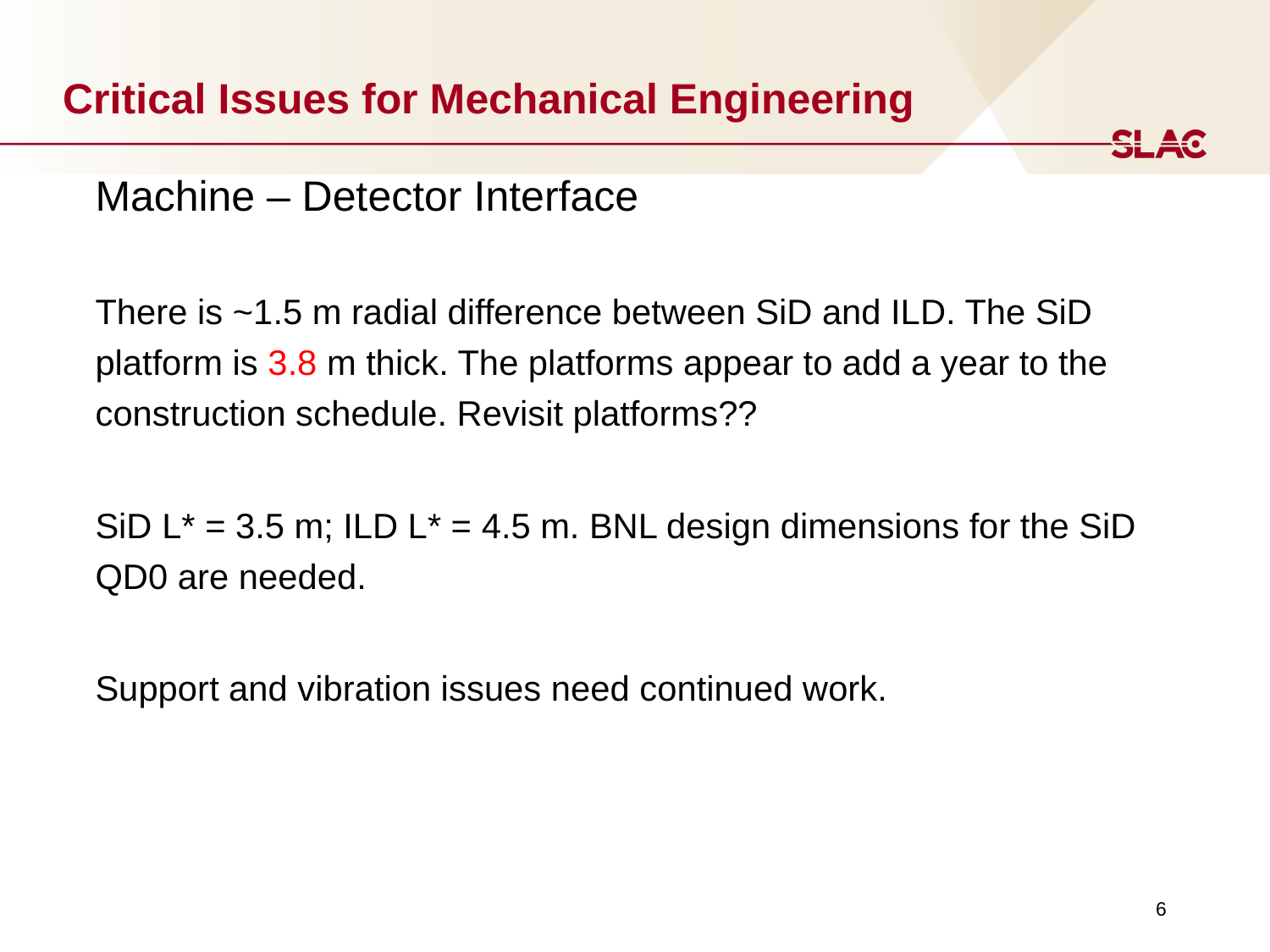

# Critical Issues for Mechanical Engineering
Machine – Detector Interface

There is ~1.5 m radial difference between SiD and ILD. The SiD platform is 3.8 m thick. The platforms appear to add a year to the construction schedule. Revisit platforms??

SiD L* = 3.5 m; ILD L* = 4.5 m. BNL design dimensions for the SiD QD0 are needed.

Support and vibration issues need continued work.

6